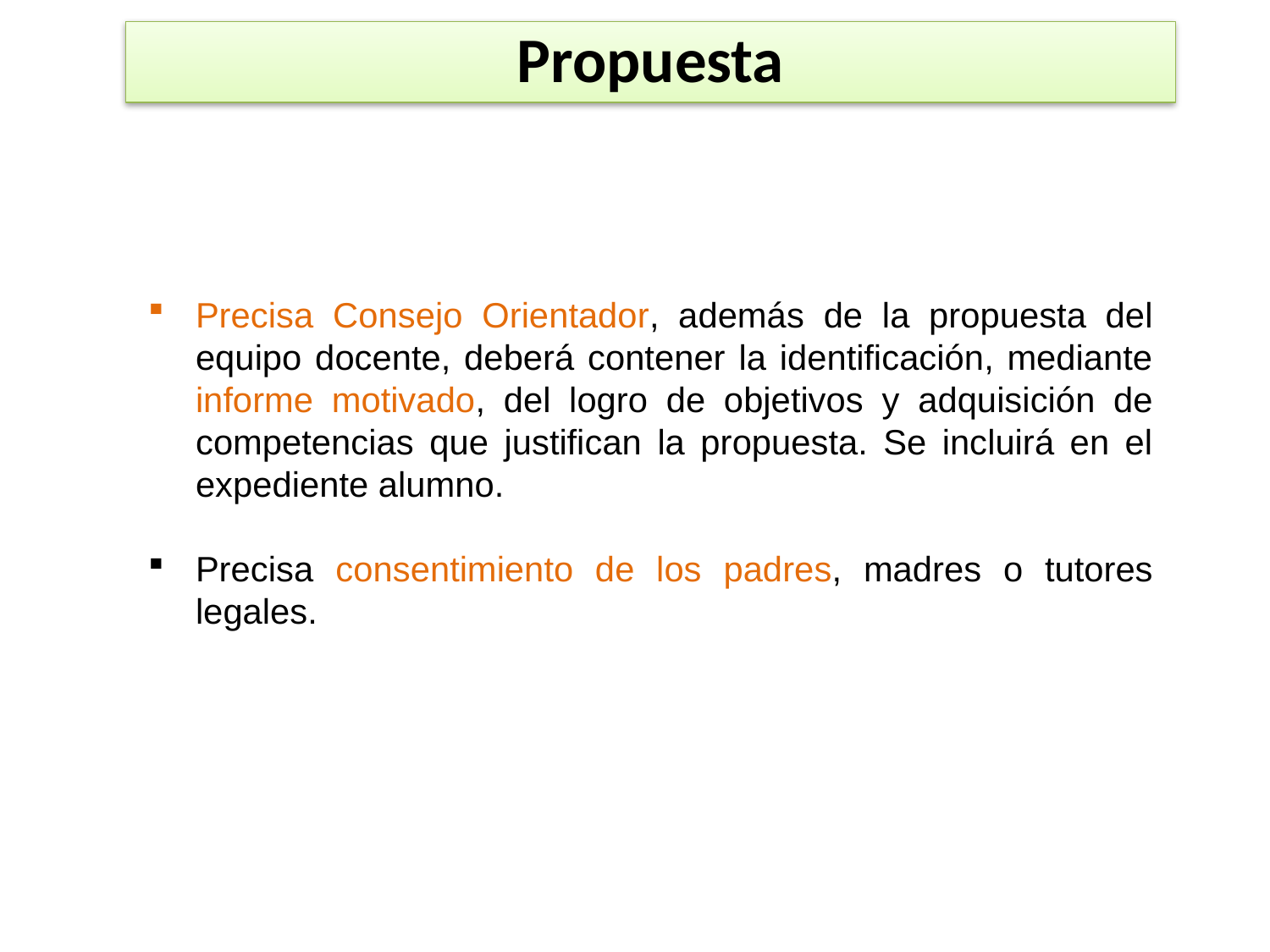

Propuesta

Precisa Consejo Orientador, además de la propuesta del equipo docente, deberá contener la identificación, mediante informe motivado, del logro de objetivos y adquisición de competencias que justifican la propuesta. Se incluirá en el expediente alumno.

Precisa consentimiento de los padres, madres o tutores legales.